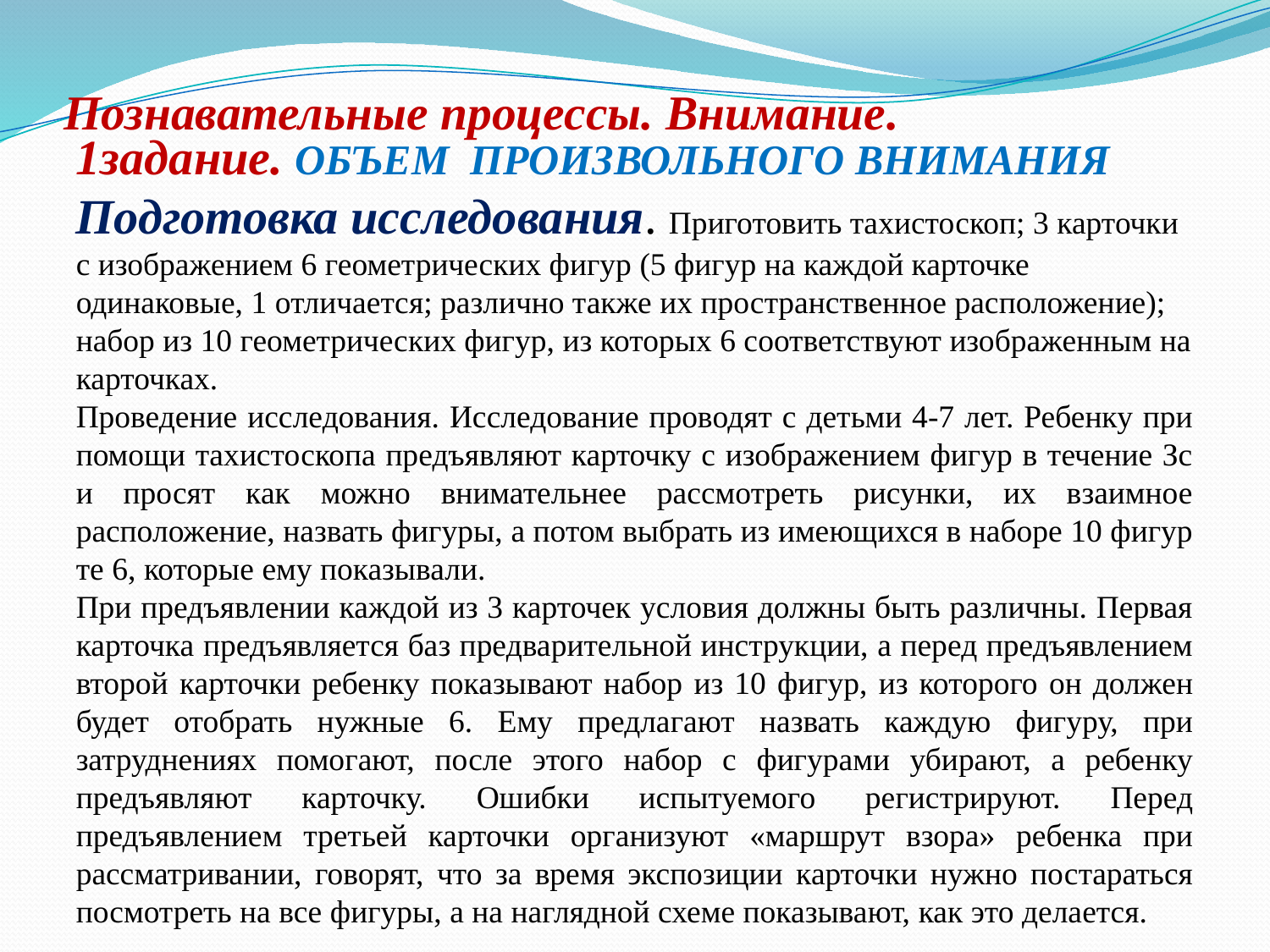

# Познавательные процессы. Внимание.
1задание. ОБЪЕМ  ПРОИЗВОЛЬНОГО ВНИМАНИЯ
Подготовка исследования. Приготовить тахистоскоп; 3 карточки с изображением 6 геометрических фигур (5 фигур на каждой карточке одинаковые, 1 отличается; различно также их пространственное расположение); набор из 10 геометрических фигур, из которых 6 соответствуют изображенным на карточках.
Проведение исследования. Исследование проводят с детьми 4-7 лет. Ребенку при помощи тахистоскопа предъявляют карточку с изображением фигур в течение Зс и просят как можно внимательнее рассмотреть рисунки, их взаимное расположение, назвать фигуры, а потом выбрать из имеющихся в наборе 10 фигур те 6, которые ему показывали.
При предъявлении каждой из 3 карточек условия должны быть различны. Первая карточка предъявляется баз предварительной инструкции, а перед предъявлением второй карточки ребенку показывают набор из 10 фигур, из которого он должен будет отобрать нужные 6. Ему предлагают назвать каждую фигуру, при затруднениях помогают, после этого набор с фигурами убирают, а ребенку предъявляют карточку. Ошибки испытуемого регистрируют. Перед предъявлением третьей карточки организуют «маршрут взора» ребенка при рассматривании, говорят, что за время экспозиции карточки нужно постараться посмотреть на все фигуры, а на наглядной схеме показывают, как это делается.